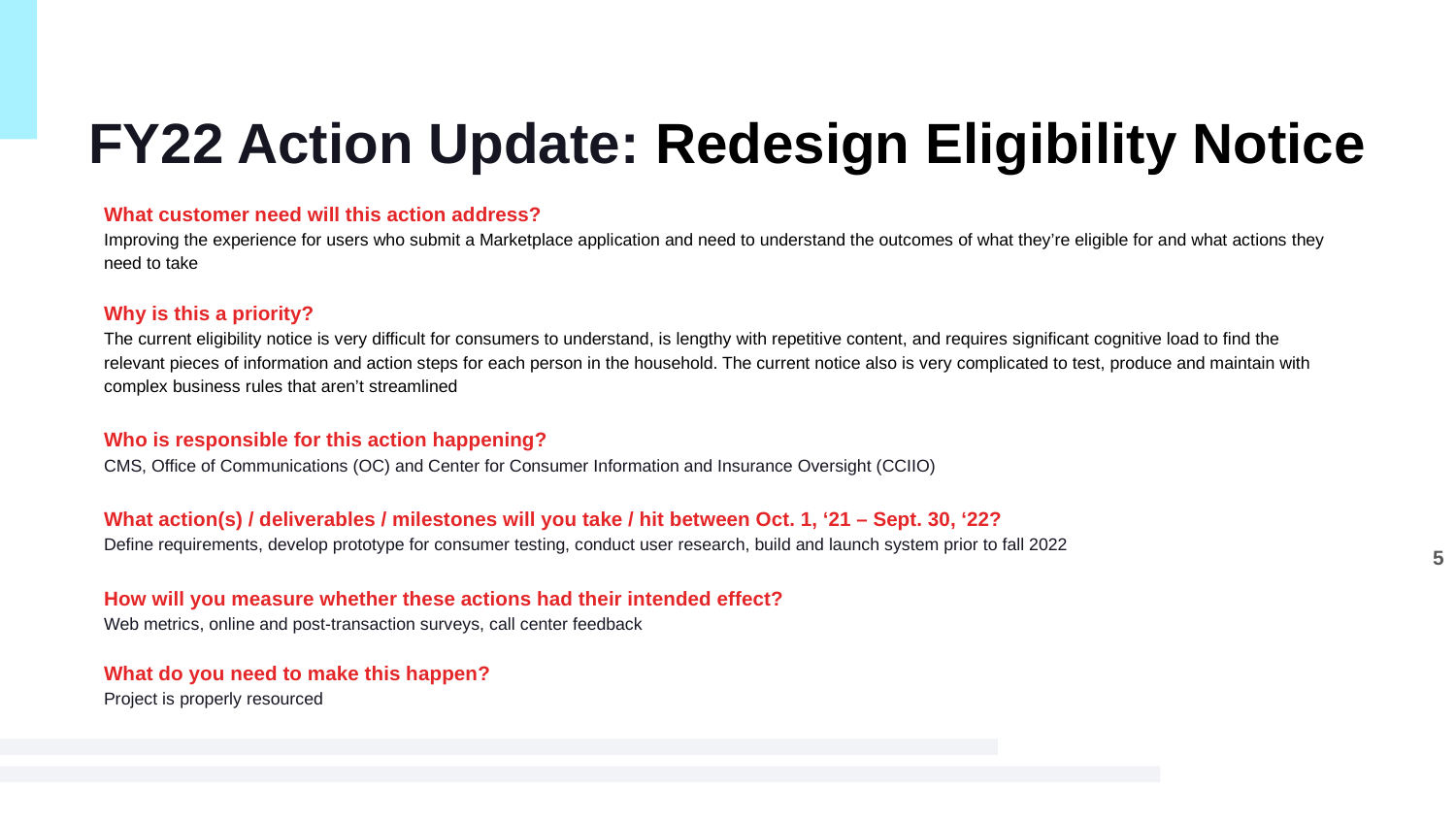

# FY22 Action Update: Redesign Eligibility Notice
What customer need will this action address?
Improving the experience for users who submit a Marketplace application and need to understand the outcomes of what they’re eligible for and what actions they need to take

Why is this a priority?
The current eligibility notice is very difficult for consumers to understand, is lengthy with repetitive content, and requires significant cognitive load to find the relevant pieces of information and action steps for each person in the household. The current notice also is very complicated to test, produce and maintain with complex business rules that aren’t streamlined

Who is responsible for this action happening?
CMS, Office of Communications (OC) and Center for Consumer Information and Insurance Oversight (CCIIO)

What action(s) / deliverables / milestones will you take / hit between Oct. 1, ‘21 – Sept. 30, ‘22?
Define requirements, develop prototype for consumer testing, conduct user research, build and launch system prior to fall 2022

How will you measure whether these actions had their intended effect?
Web metrics, online and post-transaction surveys, call center feedback

What do you need to make this happen?
Project is properly resourced
5